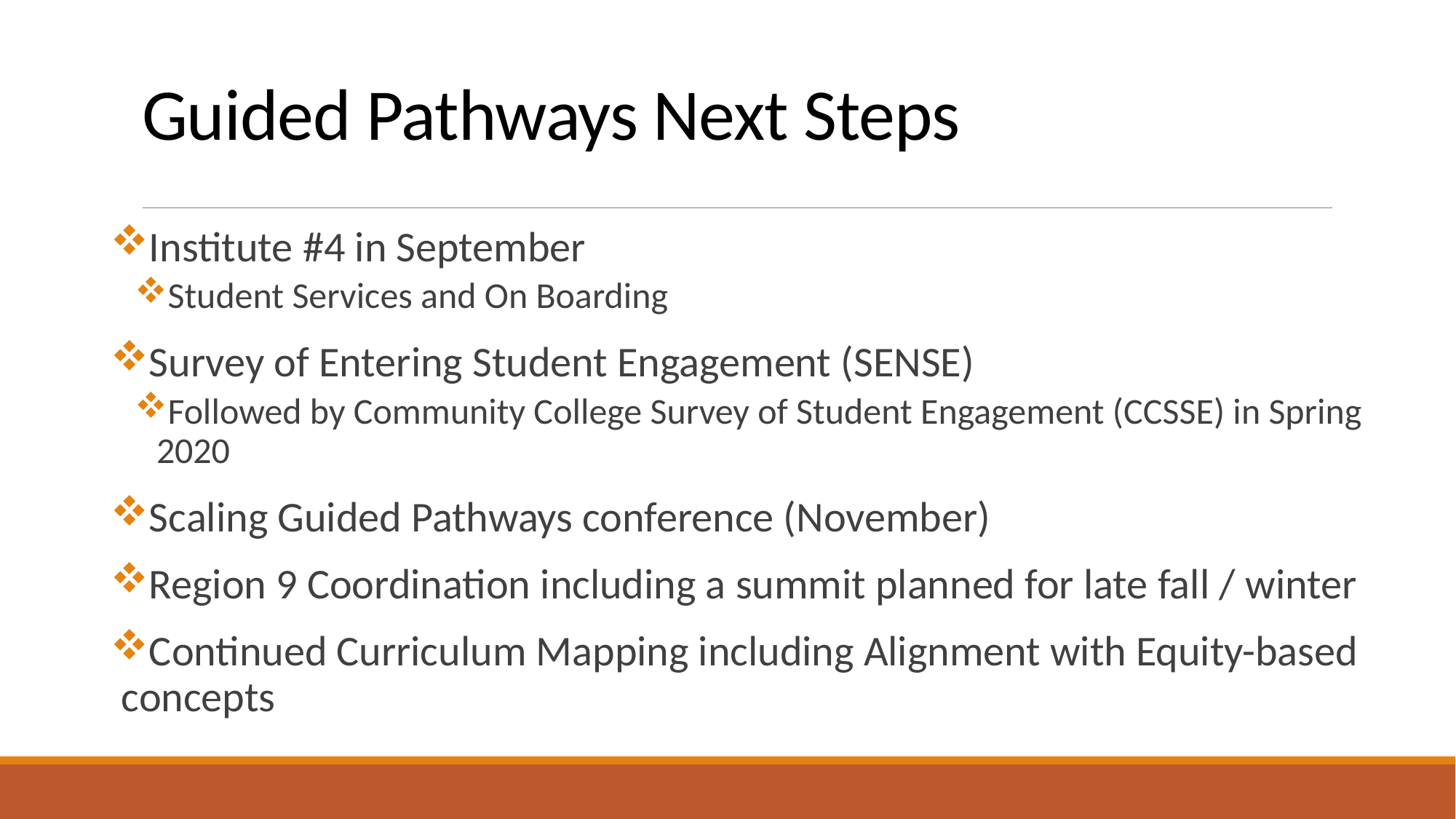

# Guided Pathways Next Steps
Institute #4 in September
Student Services and On Boarding
Survey of Entering Student Engagement (SENSE)
Followed by Community College Survey of Student Engagement (CCSSE) in Spring 2020
Scaling Guided Pathways conference (November)
Region 9 Coordination including a summit planned for late fall / winter
Continued Curriculum Mapping including Alignment with Equity-based concepts